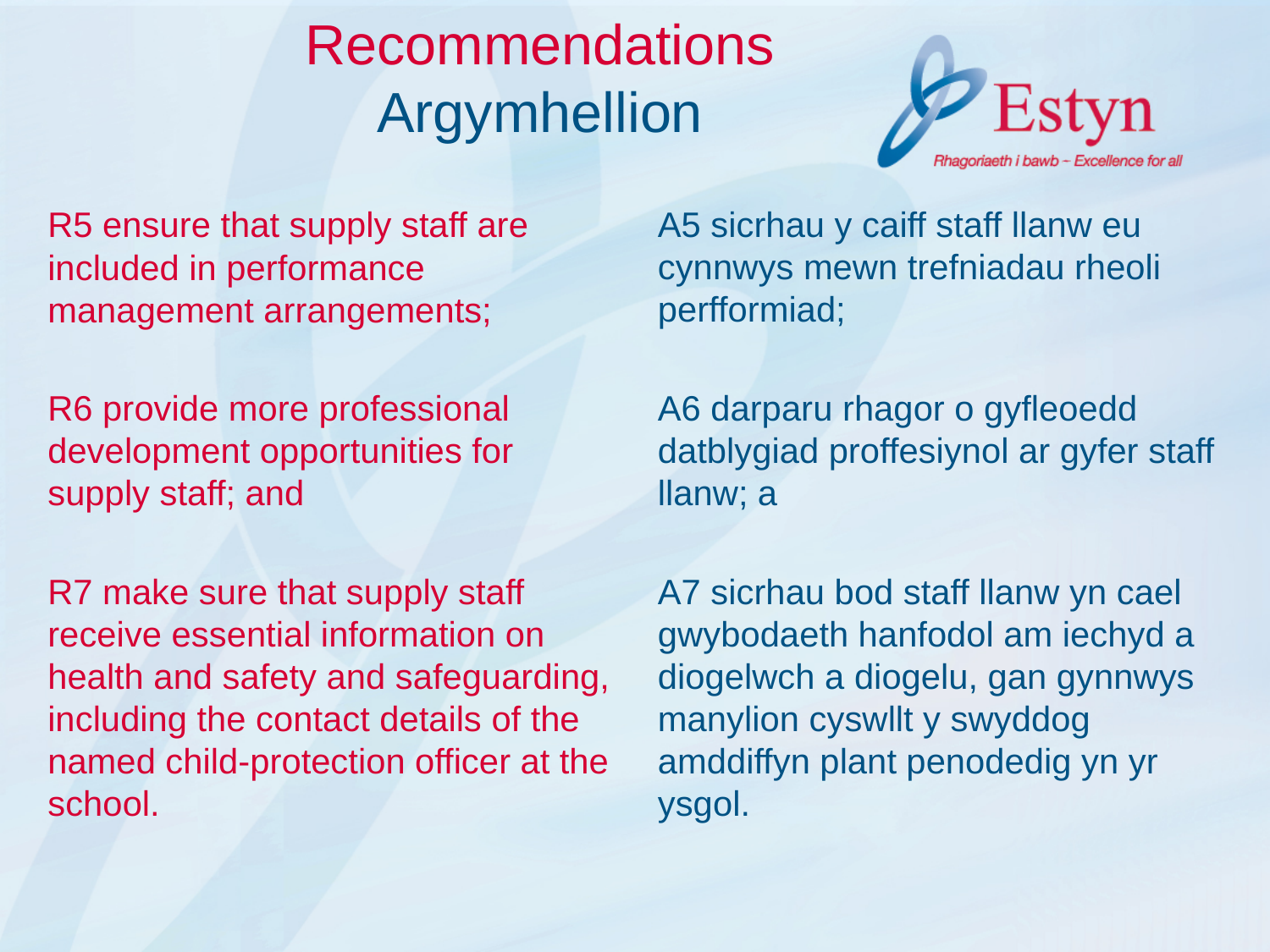

# Recommendations Argymhellion
R5 ensure that supply staff are included in performance management arrangements;

R6 provide more professional development opportunities for supply staff; and

R7 make sure that supply staff receive essential information on health and safety and safeguarding, including the contact details of the named child-protection officer at the school.
A5 sicrhau y caiff staff llanw eu cynnwys mewn trefniadau rheoli perfformiad;

A6 darparu rhagor o gyfleoedd datblygiad proffesiynol ar gyfer staff llanw; a

A7 sicrhau bod staff llanw yn cael gwybodaeth hanfodol am iechyd a diogelwch a diogelu, gan gynnwys manylion cyswllt y swyddog amddiffyn plant penodedig yn yr ysgol.